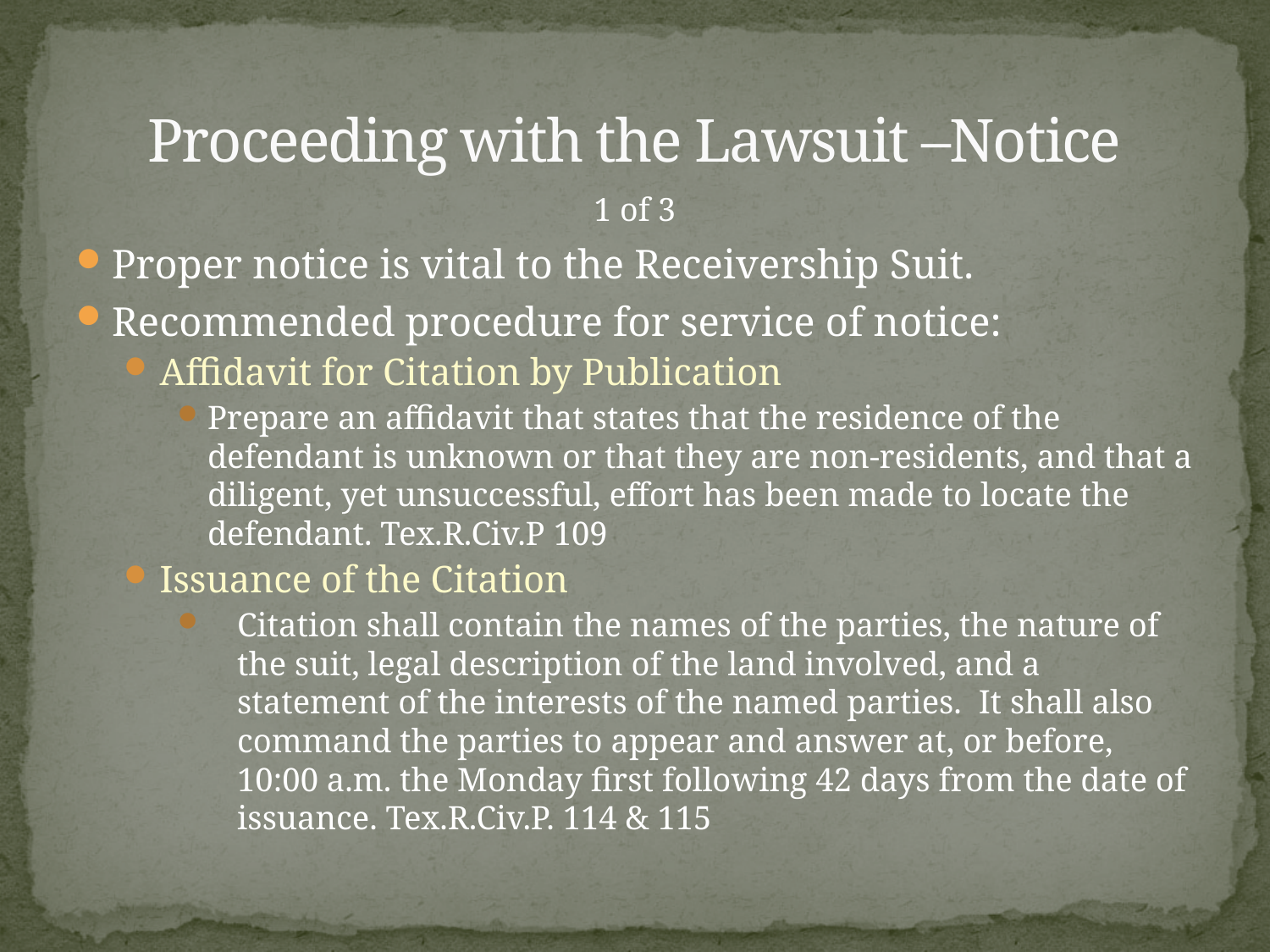

# Proceeding with the Lawsuit –Notice
1 of 3
Proper notice is vital to the Receivership Suit.
Recommended procedure for service of notice:
Affidavit for Citation by Publication
Prepare an affidavit that states that the residence of the defendant is unknown or that they are non-residents, and that a diligent, yet unsuccessful, effort has been made to locate the defendant. Tex.R.Civ.P 109
Issuance of the Citation
Citation shall contain the names of the parties, the nature of the suit, legal description of the land involved, and a statement of the interests of the named parties.  It shall also command the parties to appear and answer at, or before, 10:00 a.m. the Monday first following 42 days from the date of issuance. Tex.R.Civ.P. 114 & 115